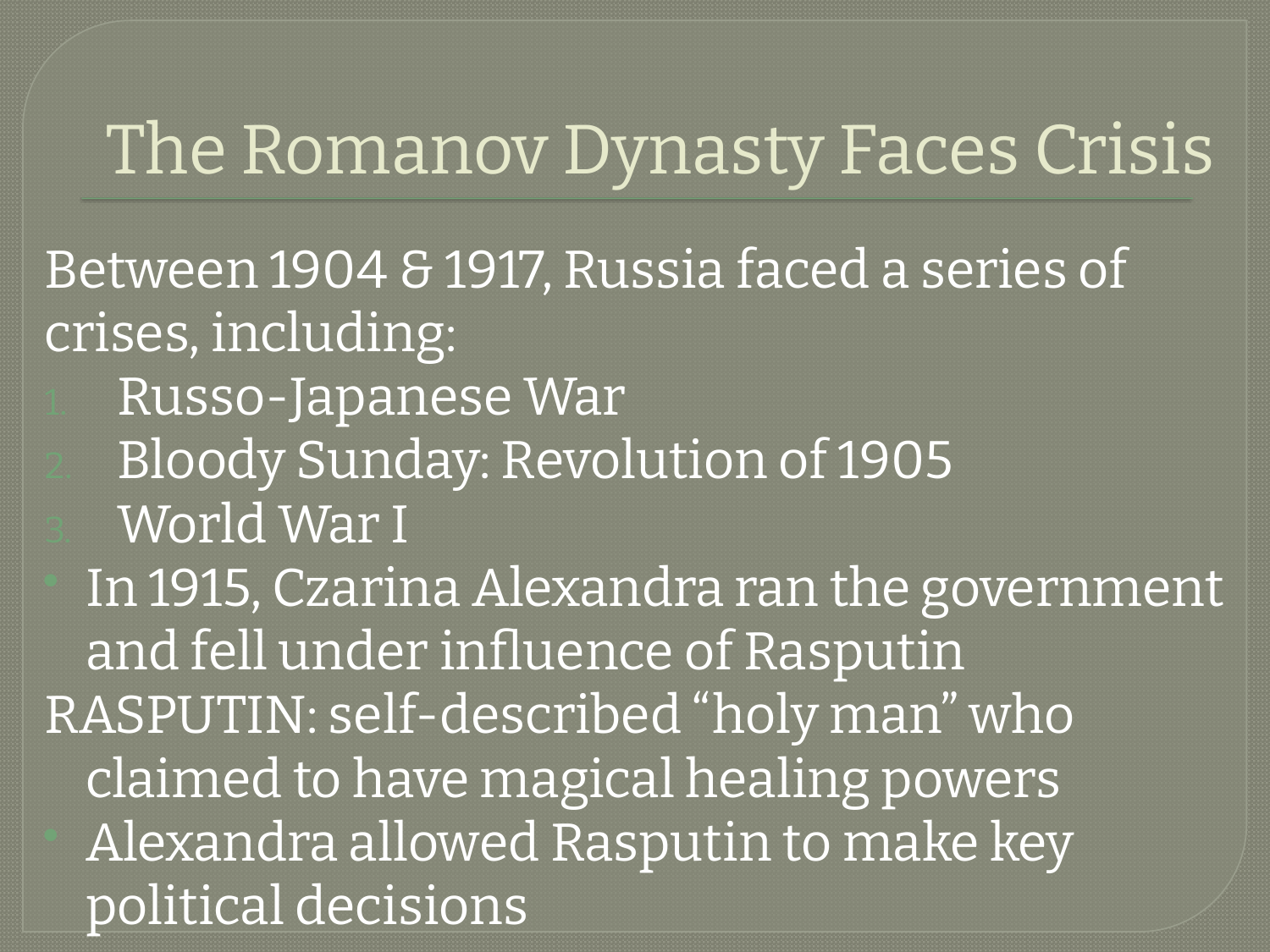

# The Romanov Dynasty Faces Crisis
Between 1904 & 1917, Russia faced a series of crises, including:
Russo-Japanese War
Bloody Sunday: Revolution of 1905
World War I
In 1915, Czarina Alexandra ran the government and fell under influence of Rasputin
RASPUTIN: self-described “holy man” who claimed to have magical healing powers
Alexandra allowed Rasputin to make key political decisions